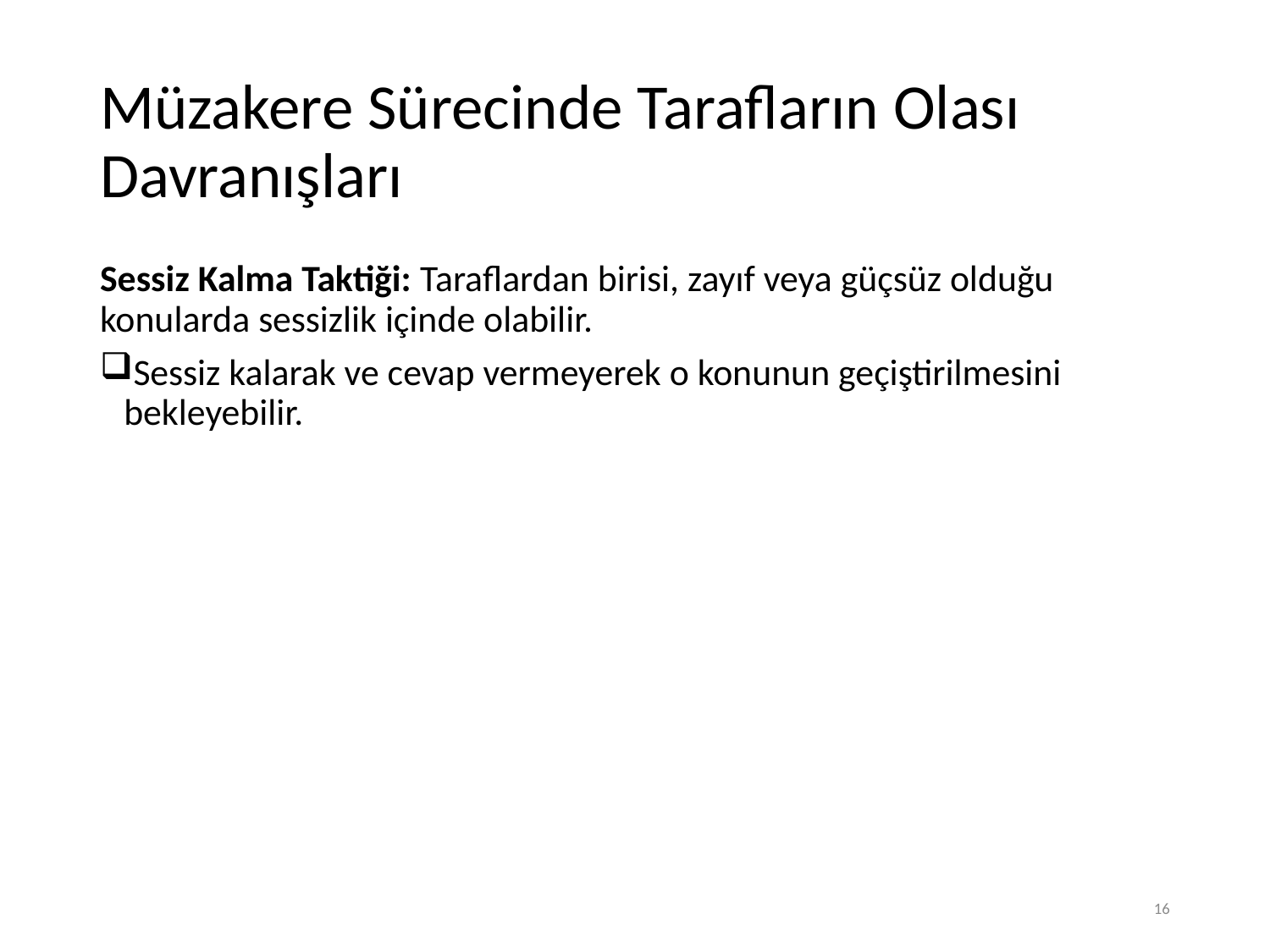

# Müzakere Sürecinde Tarafların Olası Davranışları
Sessiz Kalma Taktiği: Taraflardan birisi, zayıf veya güçsüz olduğu konularda sessizlik içinde olabilir.
Sessiz kalarak ve cevap vermeyerek o konunun geçiştirilmesini bekleyebilir.
16